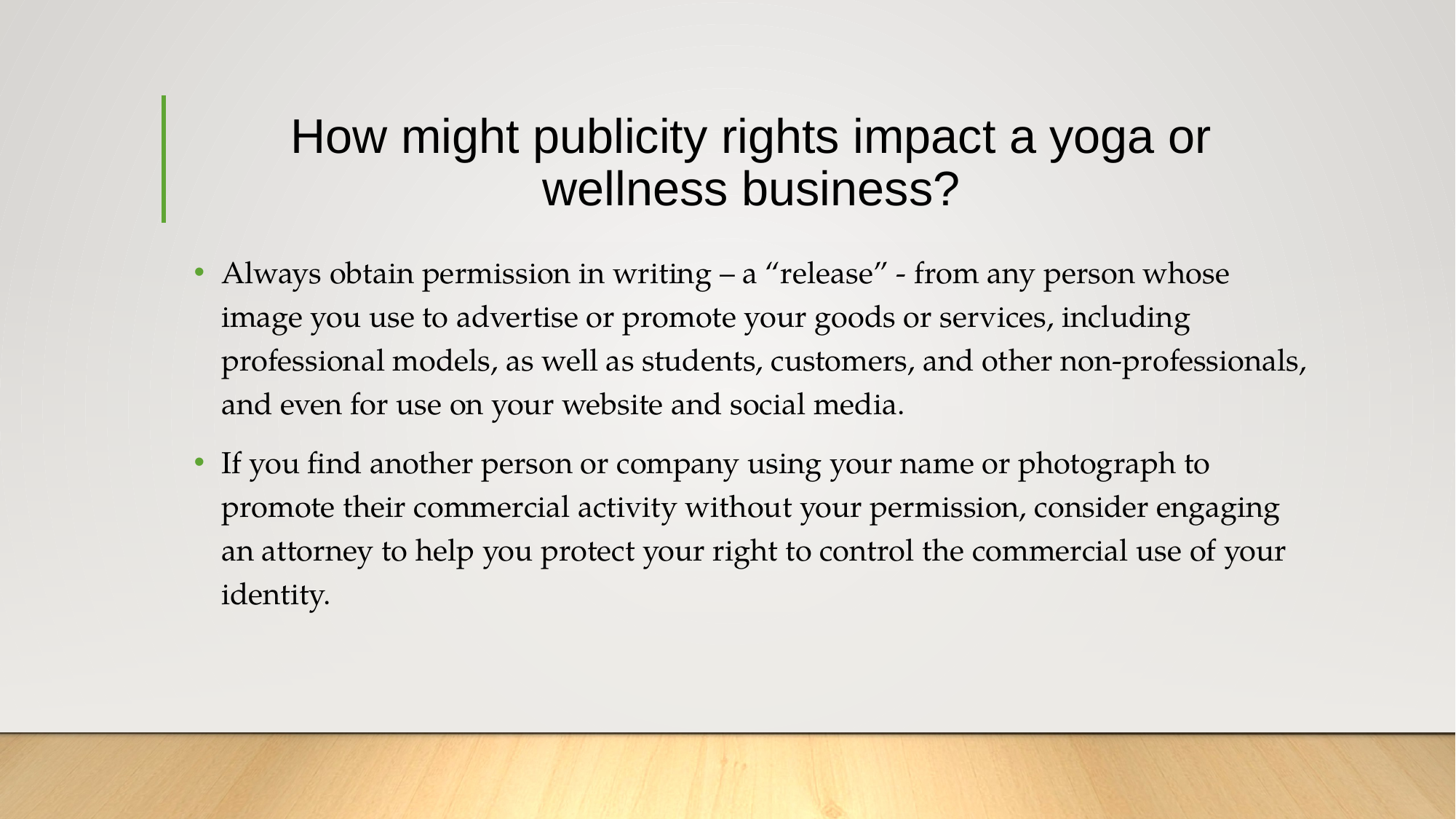

# How might publicity rights impact a yoga or wellness business?
Always obtain permission in writing – a “release” - from any person whose image you use to advertise or promote your goods or services, including professional models, as well as students, customers, and other non-professionals, and even for use on your website and social media.
If you find another person or company using your name or photograph to promote their commercial activity without your permission, consider engaging an attorney to help you protect your right to control the commercial use of your identity.